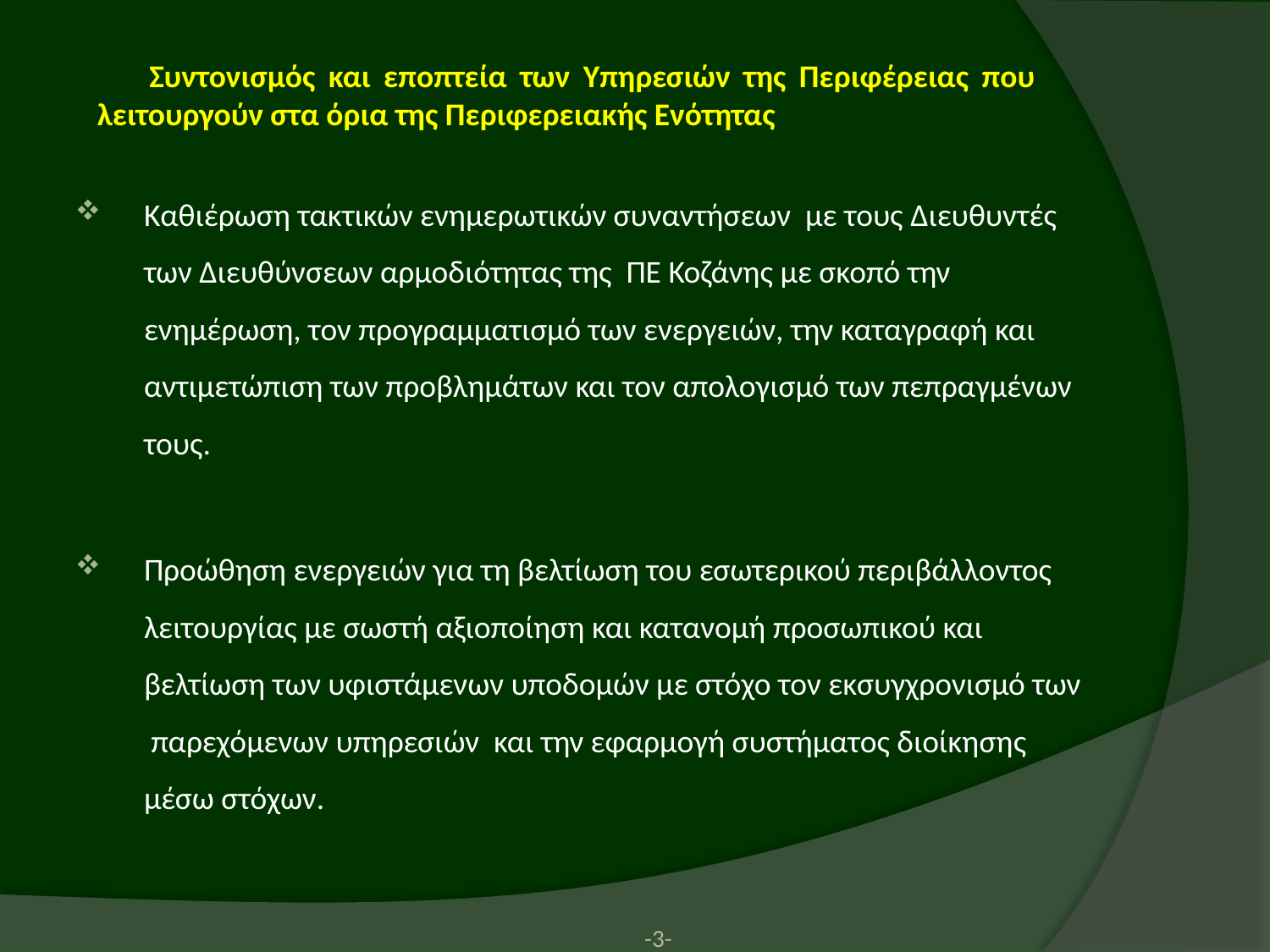

Συντονισμός και εποπτεία των Υπηρεσιών της Περιφέρειας που     λειτουργούν στα όρια της Περιφερειακής Ενότητας

Καθιέρωση τακτικών ενημερωτικών συναντήσεων  με τους Διευθυντές των Διευθύνσεων αρμοδιότητας της  ΠΕ Κοζάνης με σκοπό την ενημέρωση, τον προγραμματισμό των ενεργειών, την καταγραφή και αντιμετώπιση των προβλημάτων και τον απολογισμό των πεπραγμένων τους.

Προώθηση ενεργειών για τη βελτίωση του εσωτερικού περιβάλλοντος λειτουργίας με σωστή αξιοποίηση και κατανομή προσωπικού και βελτίωση των υφιστάμενων υποδομών με στόχο τον εκσυγχρονισμό των  παρεχόμενων υπηρεσιών  και την εφαρμογή συστήματος διοίκησης μέσω στόχων.
-3-